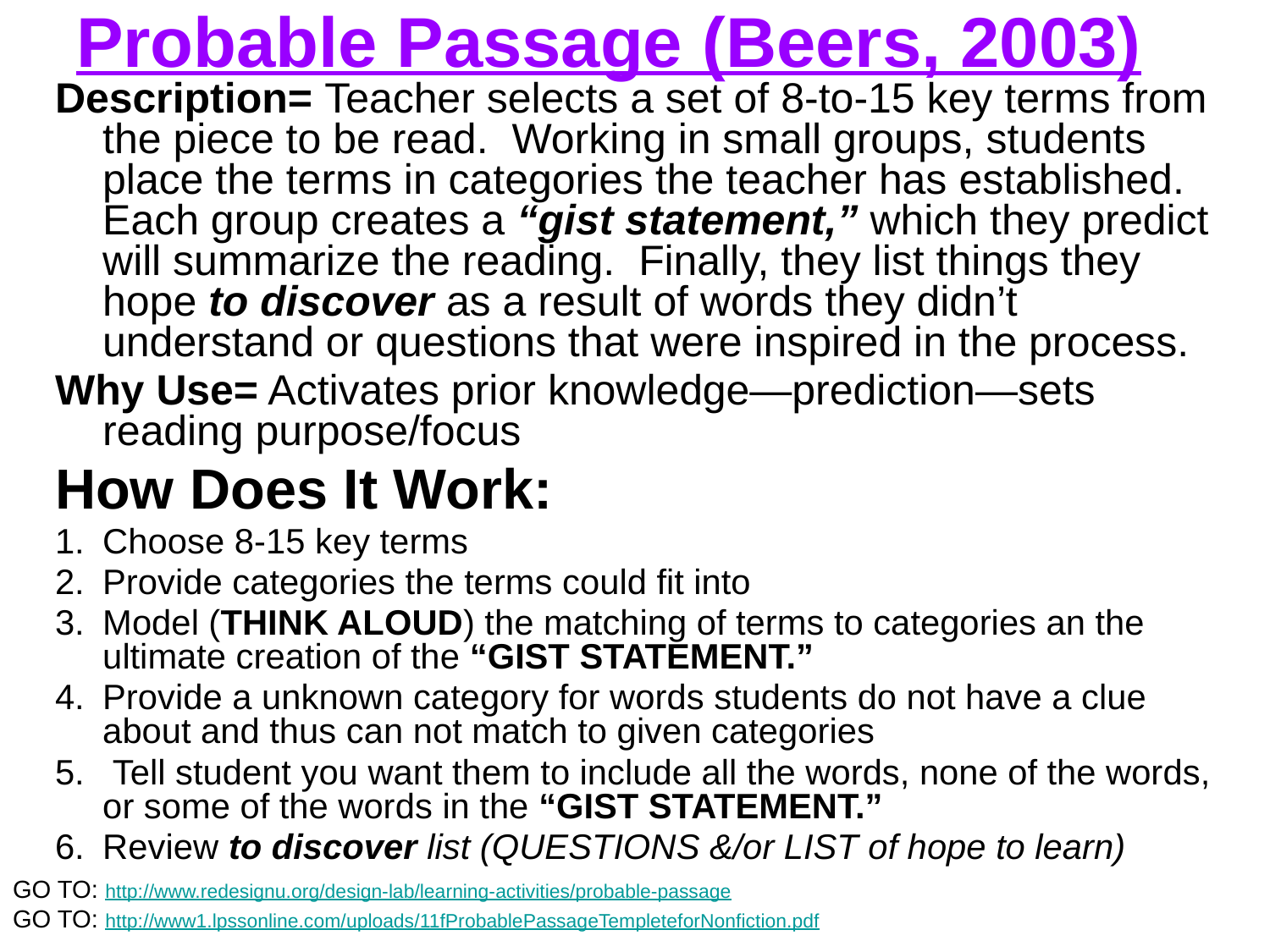

# Probable Passage (Beers, 2003)
Description= Teacher selects a set of 8-to-15 key terms from the piece to be read.  Working in small groups, students place the terms in categories the teacher has established.  Each group creates a “gist statement,” which they predict will summarize the reading.  Finally, they list things they hope to discover as a result of words they didn’t understand or questions that were inspired in the process.
Why Use= Activates prior knowledge—prediction—sets reading purpose/focus
How Does It Work:
Choose 8-15 key terms
Provide categories the terms could fit into
Model (THINK ALOUD) the matching of terms to categories an the ultimate creation of the “GIST STATEMENT.”
Provide a unknown category for words students do not have a clue about and thus can not match to given categories
 Tell student you want them to include all the words, none of the words, or some of the words in the “GIST STATEMENT.”
Review to discover list (QUESTIONS &/or LIST of hope to learn)
GO TO: http://www.redesignu.org/design-lab/learning-activities/probable-passage
GO TO: http://www1.lpssonline.com/uploads/11fProbablePassageTempleteforNonfiction.pdf